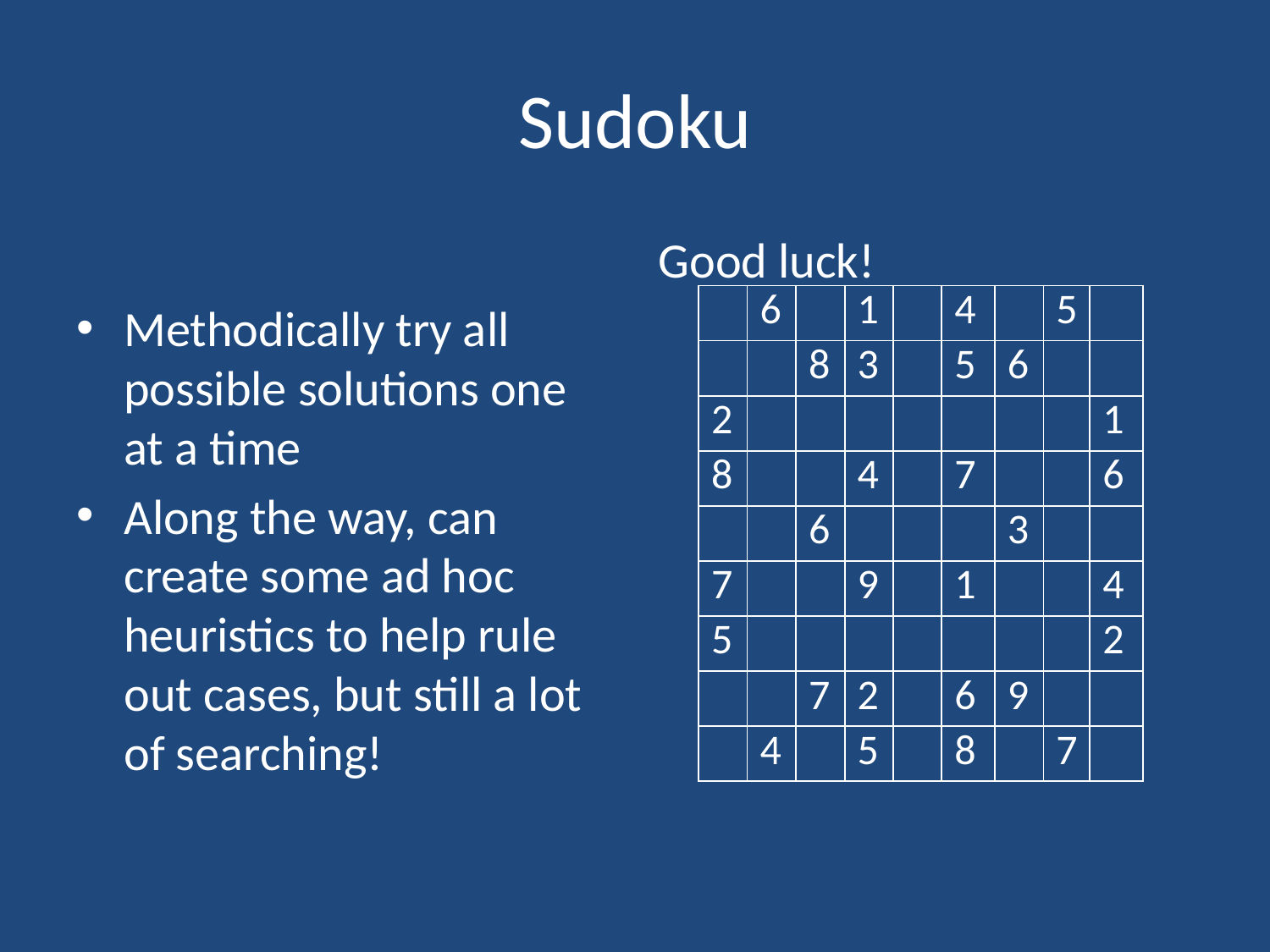

# Sudoku

Methodically try all possible solutions one at a time
Along the way, can create some ad hoc heuristics to help rule out cases, but still a lot of searching!

Good luck!
|  | 6 |  | 1 |  | 4 |  | 5 |  |
| --- | --- | --- | --- | --- | --- | --- | --- | --- |
|  |  | 8 | 3 |  | 5 | 6 |  |  |
| 2 |  |  |  |  |  |  |  | 1 |
| 8 |  |  | 4 |  | 7 |  |  | 6 |
|  |  | 6 |  |  |  | 3 |  |  |
| 7 |  |  | 9 |  | 1 |  |  | 4 |
| 5 |  |  |  |  |  |  |  | 2 |
|  |  | 7 | 2 |  | 6 | 9 |  |  |
|  | 4 |  | 5 |  | 8 |  | 7 |  |